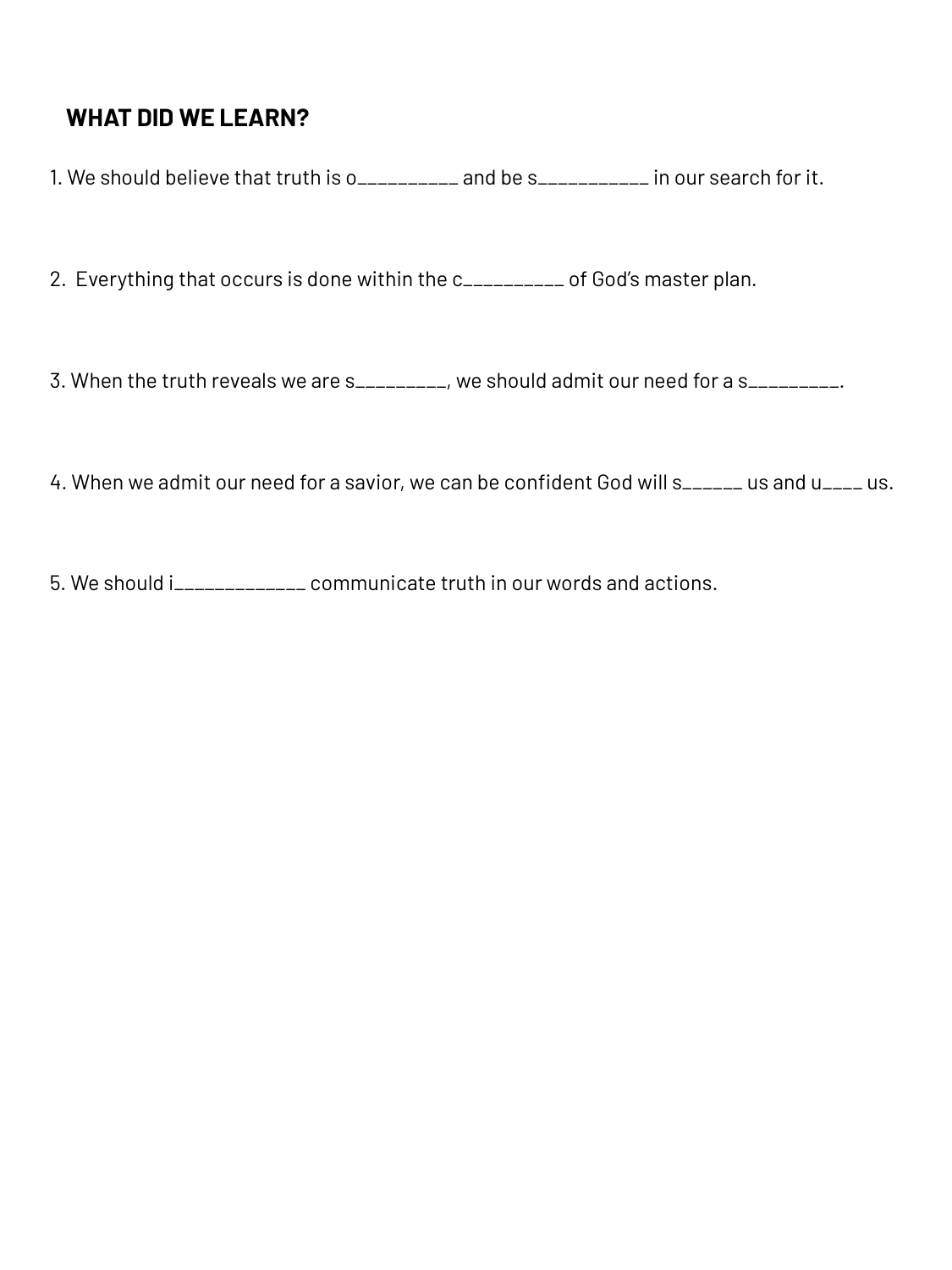

WHAT DID WE LEARN?
1. We should believe that truth is o__________ and be s___________ in our search for it.

2.  Everything that occurs is done within the c__________ of God’s master plan.

3. When the truth reveals we are s_________, we should admit our need for a s_________.

4. When we admit our need for a savior, we can be confident God will s______ us and u____ us.

5. We should i_____________ communicate truth in our words and actions.